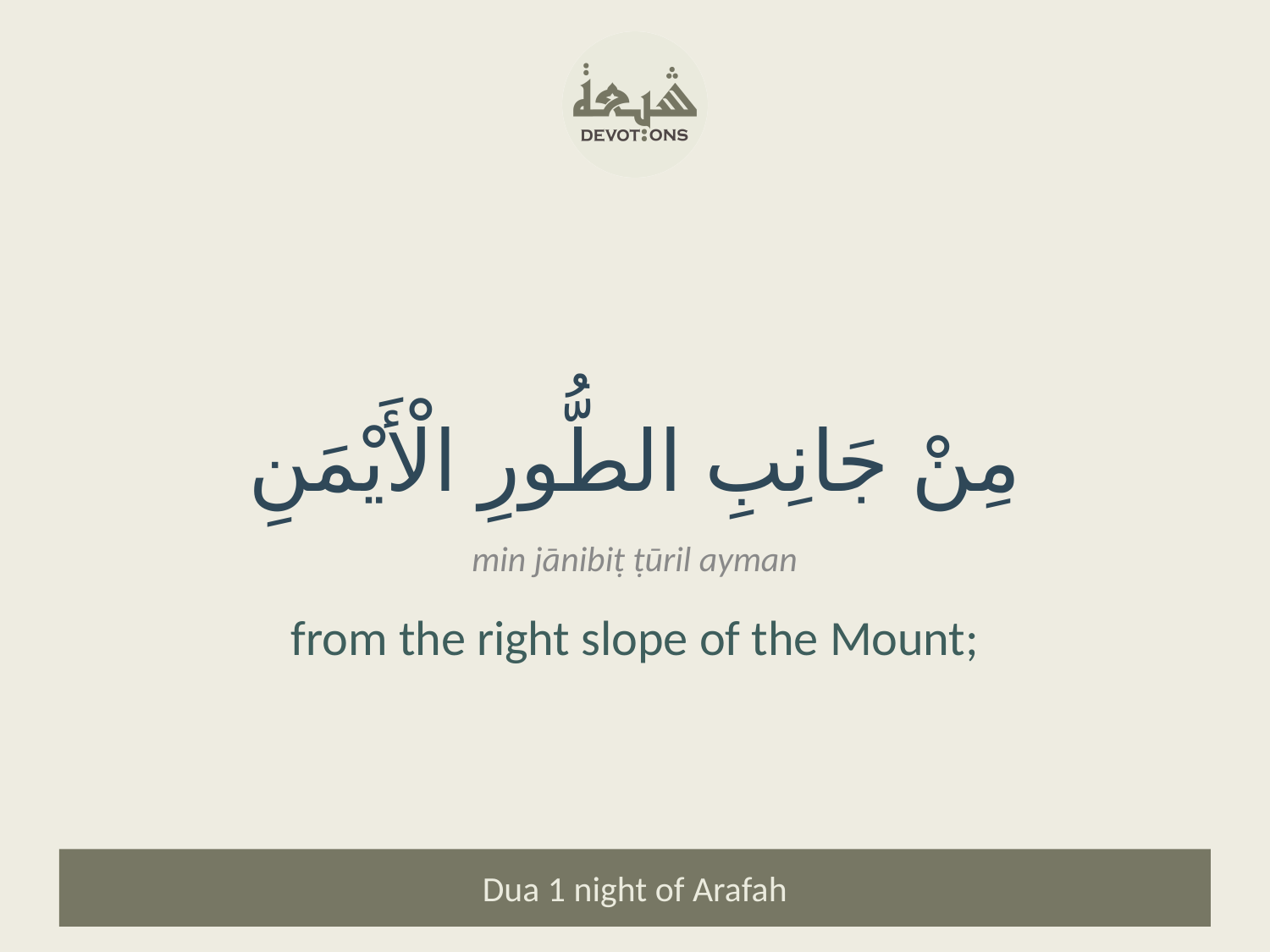

مِنْ جَانِبِ الطُّورِ الْأَيْمَنِ
min jānibiṭ ṭūril ayman
from the right slope of the Mount;
Dua 1 night of Arafah